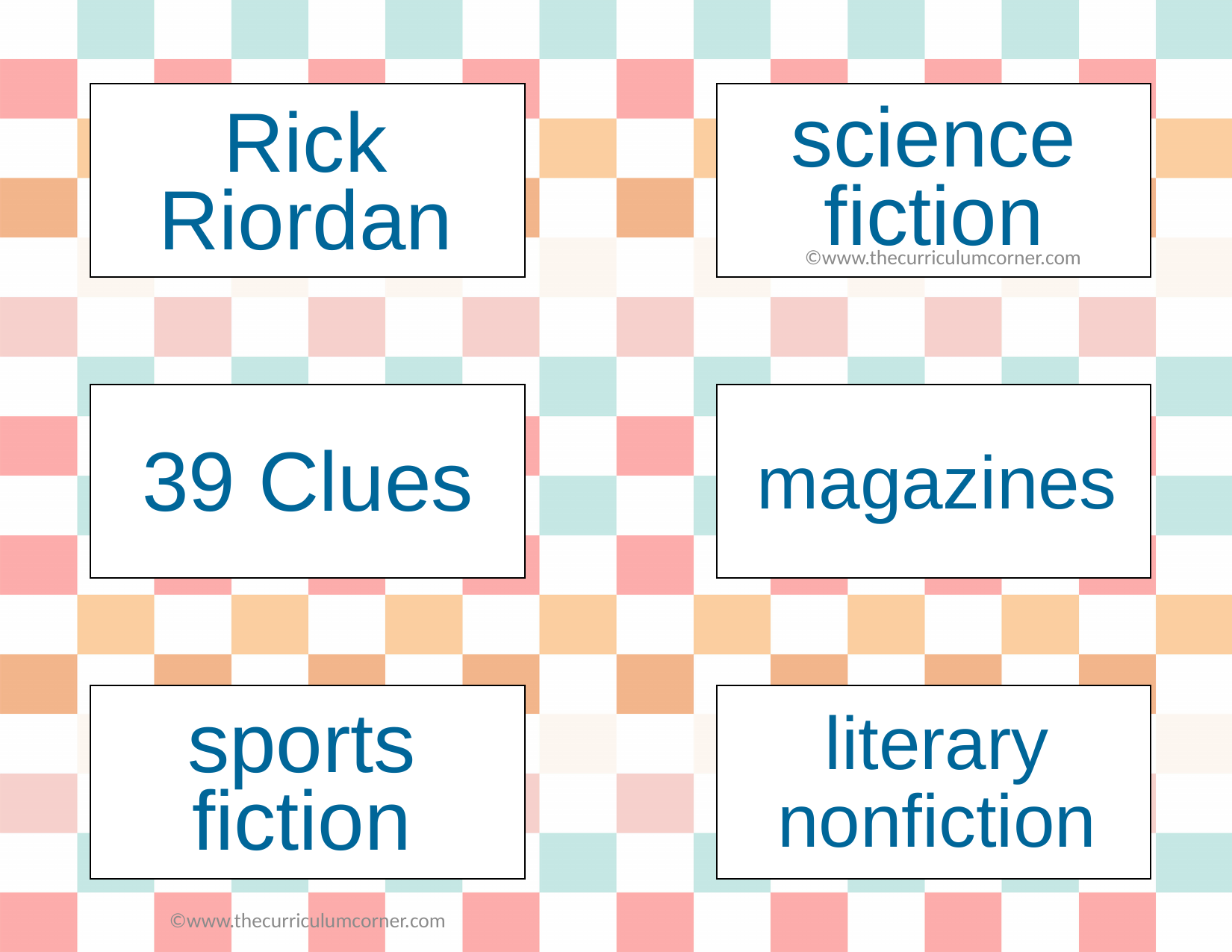

science fiction
Rick Riordan
©www.thecurriculumcorner.com

magazines
39 Clues

literary nonfiction
sports
fiction
©www.thecurriculumcorner.com